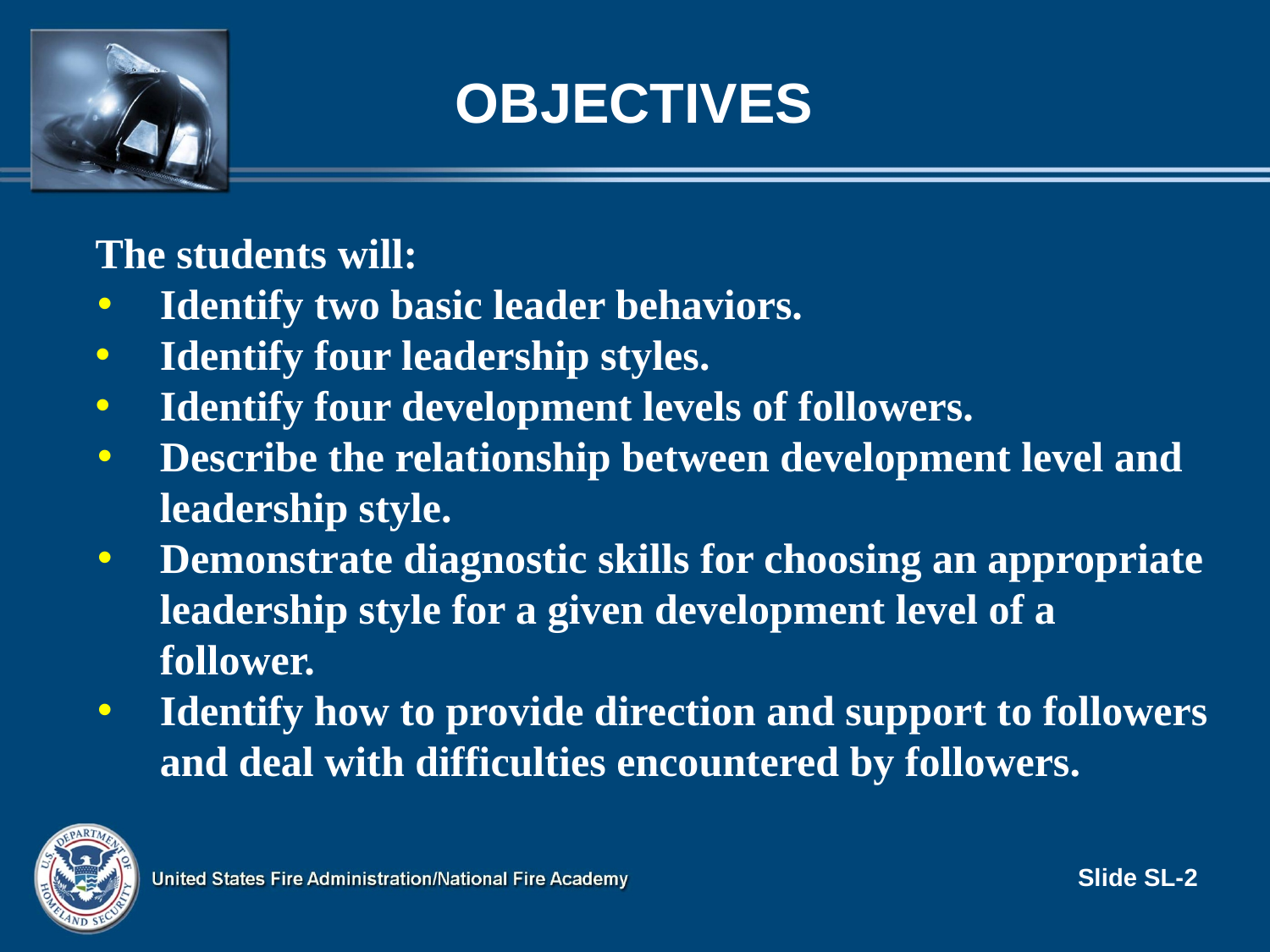

# OBJECTIVES
The students will:
Identify two basic leader behaviors.
Identify four leadership styles.
Identify four development levels of followers.
Describe the relationship between development level and leadership style.
Demonstrate diagnostic skills for choosing an appropriate leadership style for a given development level of a follower.
Identify how to provide direction and support to followers and deal with difficulties encountered by followers.

Slide SL-2